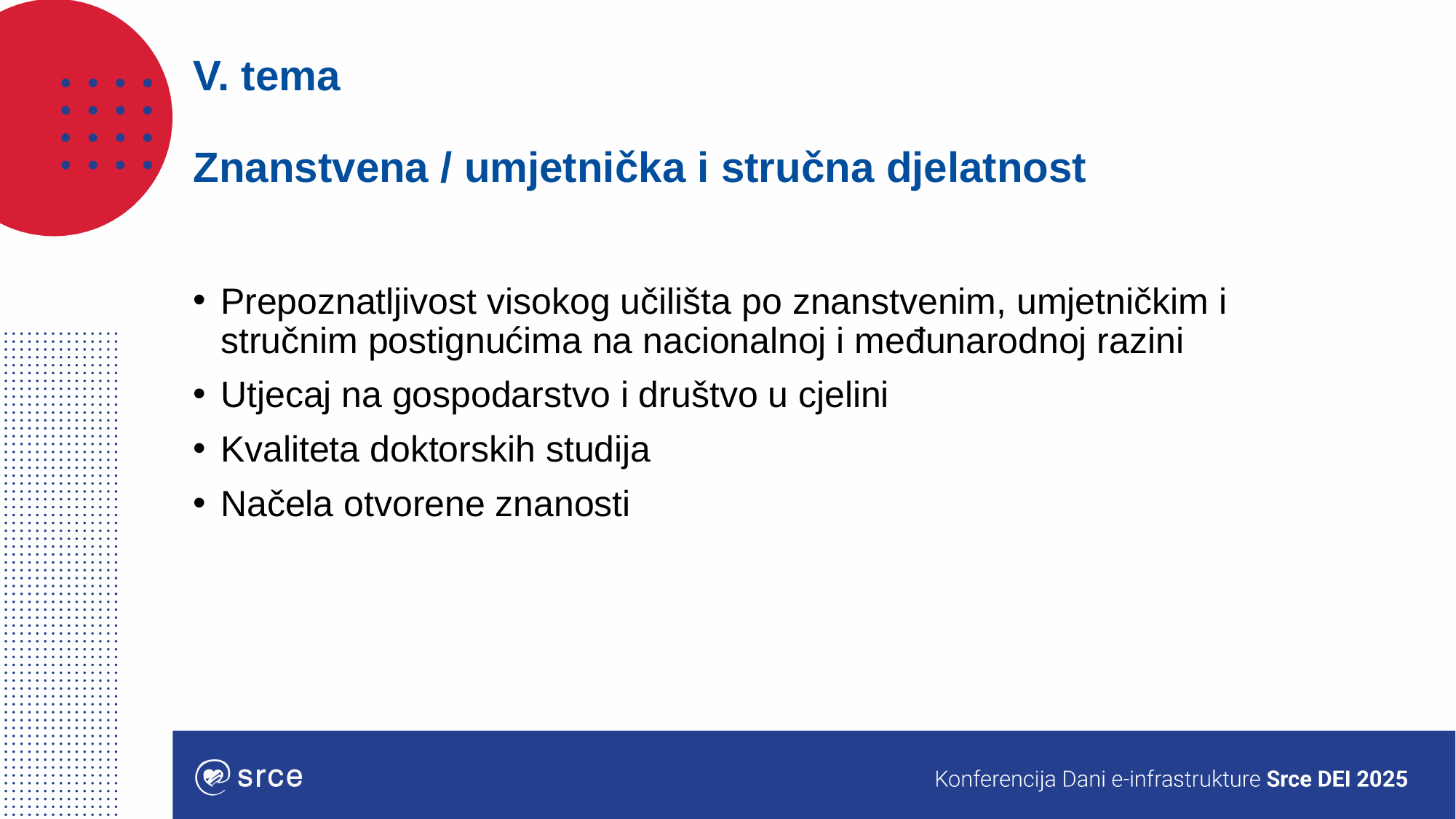

# V. tema Znanstvena / umjetnička i stručna djelatnost

Prepoznatljivost visokog učilišta po znanstvenim, umjetničkim i stručnim postignućima na nacionalnoj i međunarodnoj razini
Utjecaj na gospodarstvo i društvo u cjelini
Kvaliteta doktorskih studija
Načela otvorene znanosti